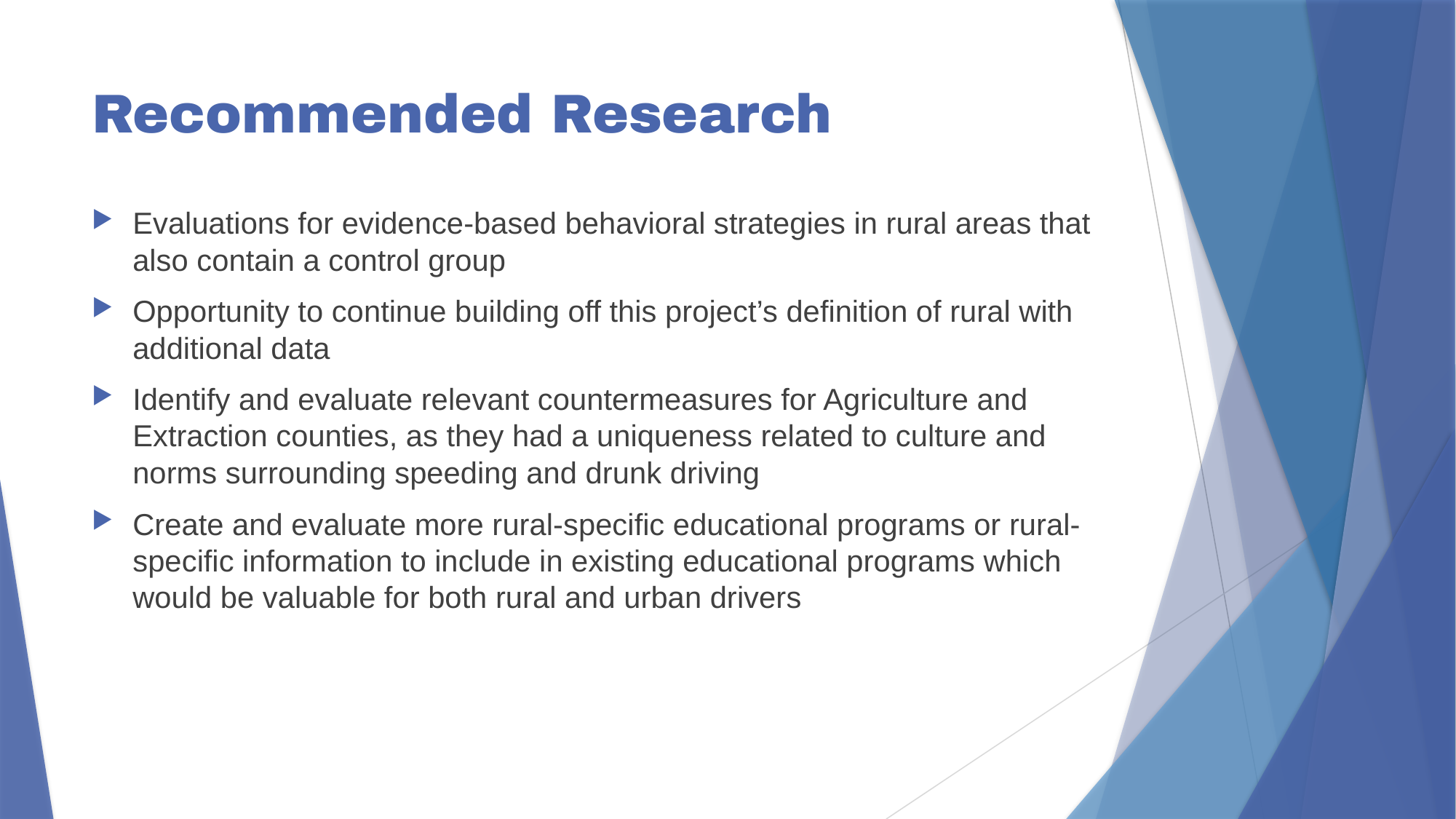

# Recommended Research
Evaluations for evidence-based behavioral strategies in rural areas that also contain a control group
Opportunity to continue building off this project’s definition of rural with additional data
Identify and evaluate relevant countermeasures for Agriculture and Extraction counties, as they had a uniqueness related to culture and norms surrounding speeding and drunk driving
Create and evaluate more rural-specific educational programs or rural-specific information to include in existing educational programs which would be valuable for both rural and urban drivers